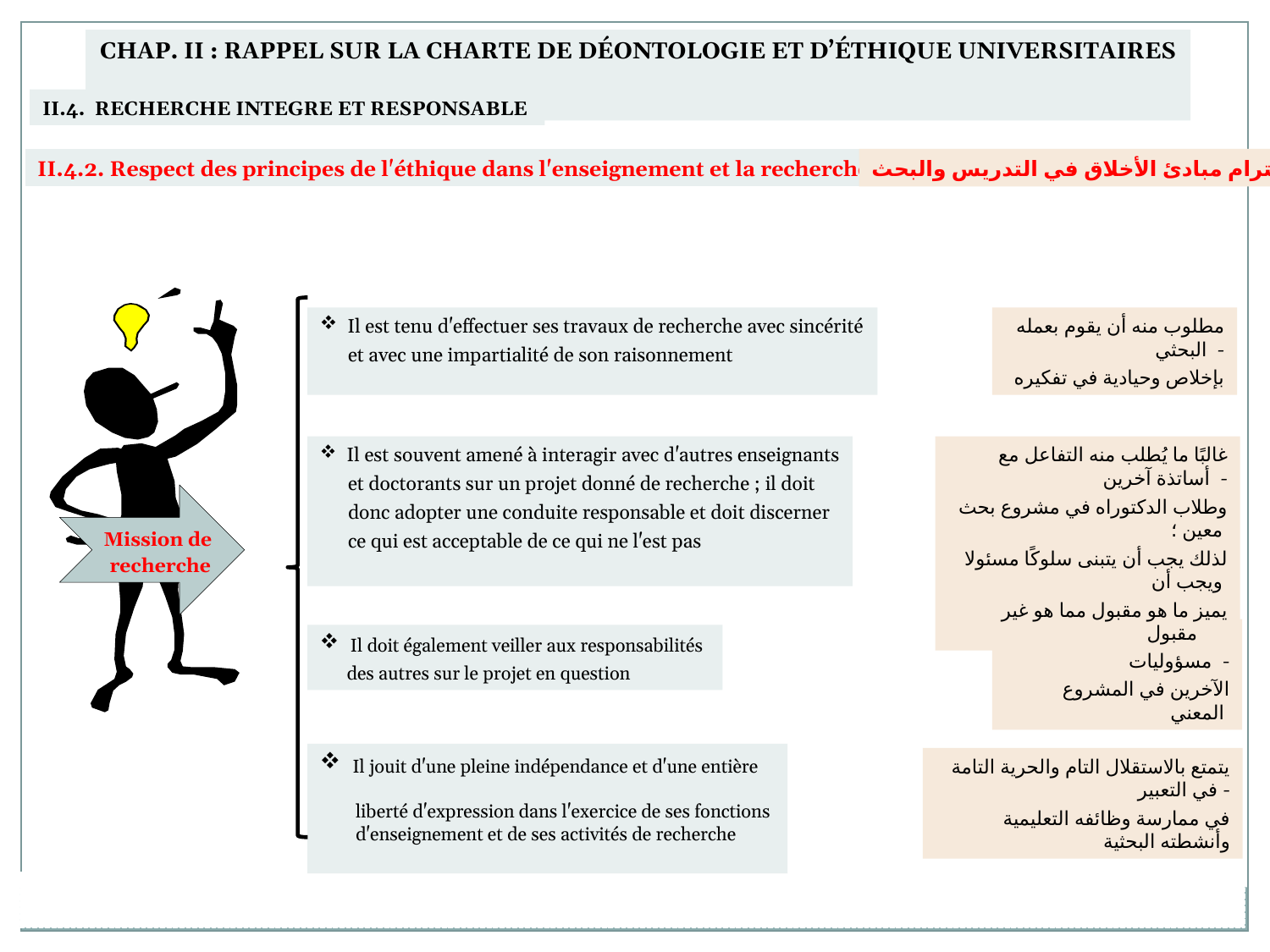

CHAP. II : RAPPEL SUR LA CHARTE DE DÉONTOLOGIE ET D’ÉTHIQUE UNIVERSITAIRES

II.4.  RECHERCHE INTEGRE ET RESPONSABLE
II.4.2. Respect des principes de l'éthique dans l'enseignement et la recherche
احترام مبادئ الأخلاق في التدريس والبحث

  Il est tenu d'effectuer ses travaux de recherche avec sincérité
      et avec une impartialité de son raisonnement

مطلوب منه أن يقوم بعمله البحثي  -
بإخلاص وحيادية في تفكيره
  Il est souvent amené à interagir avec d'autres enseignants
      et doctorants sur un projet donné de recherche ; il doit
      donc adopter une conduite responsable et doit discerner
      ce qui est acceptable de ce qui ne l'est pas

غالبًا ما يُطلب منه التفاعل مع أساتذة آخرين  -
وطلاب الدكتوراه في مشروع بحث معين ؛
لذلك يجب أن يتبنى سلوكًا مسئولا ويجب أن
يميز ما هو مقبول مما هو غير مقبول

Mission de
 recherche
يجب عليه أيضًا ضمان مسؤوليات  -
الآخرين في المشروع المعني
  Il doit également veiller aux responsabilités
      des autres sur le projet en question
  Il jouit d'une pleine indépendance et d'une entière
        liberté d'expression dans l'exercice de ses fonctions
        d'enseignement et de ses activités de recherche

يتمتع بالاستقلال التام والحرية التامة في التعبير -
 في ممارسة وظائفه التعليمية وأنشطته البحثية

41